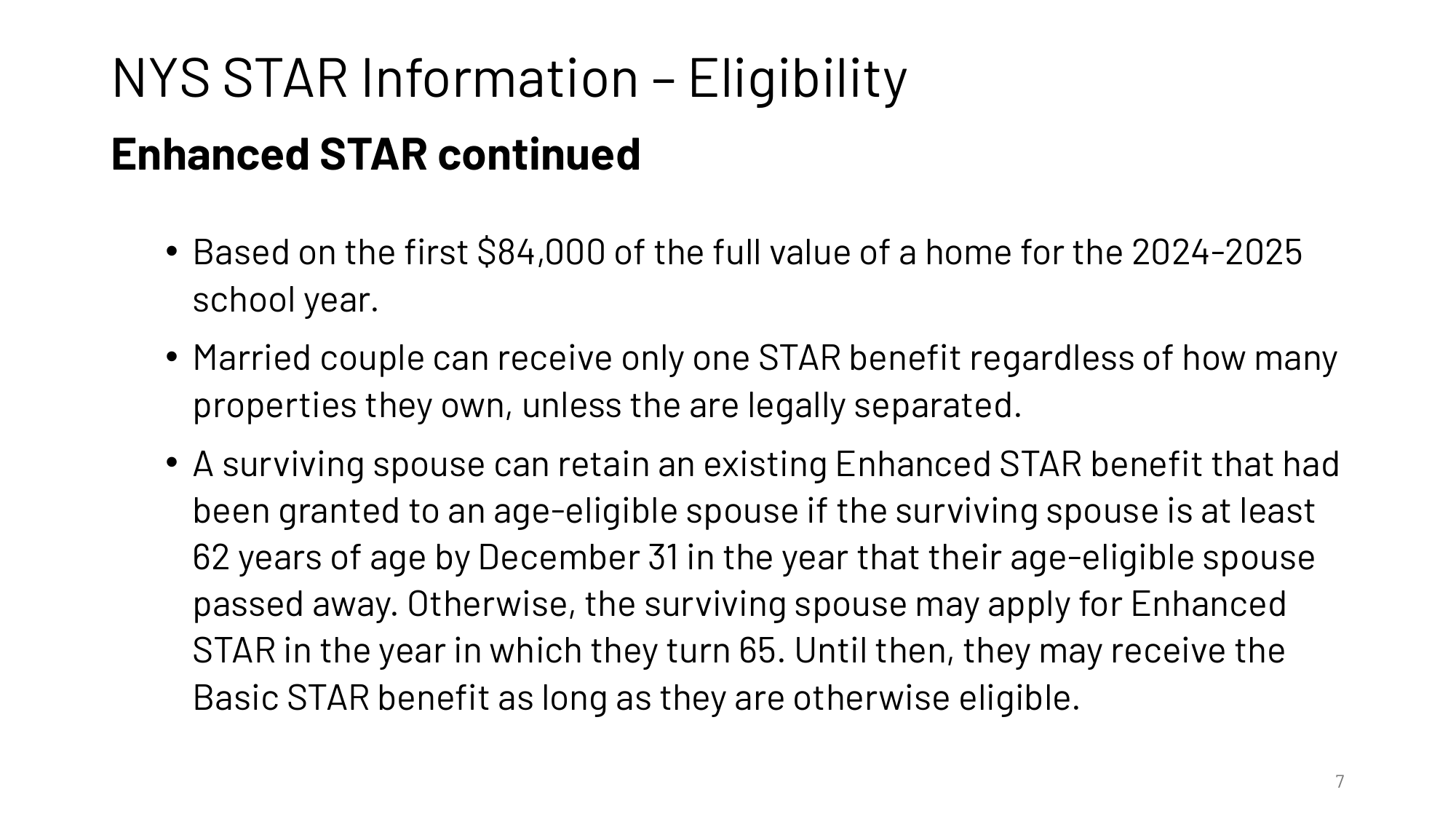

# NYS STAR Information – Eligibility
Enhanced STAR continued

Based on the first $84,000 of the full value of a home for the 2024-2025 school year.
Married couple can receive only one STAR benefit regardless of how many properties they own, unless the are legally separated.
A surviving spouse can retain an existing Enhanced STAR benefit that had been granted to an age-eligible spouse if the surviving spouse is at least 62 years of age by December 31 in the year that their age-eligible spouse passed away. Otherwise, the surviving spouse may apply for Enhanced STAR in the year in which they turn 65. Until then, they may receive the Basic STAR benefit as long as they are otherwise eligible.

7